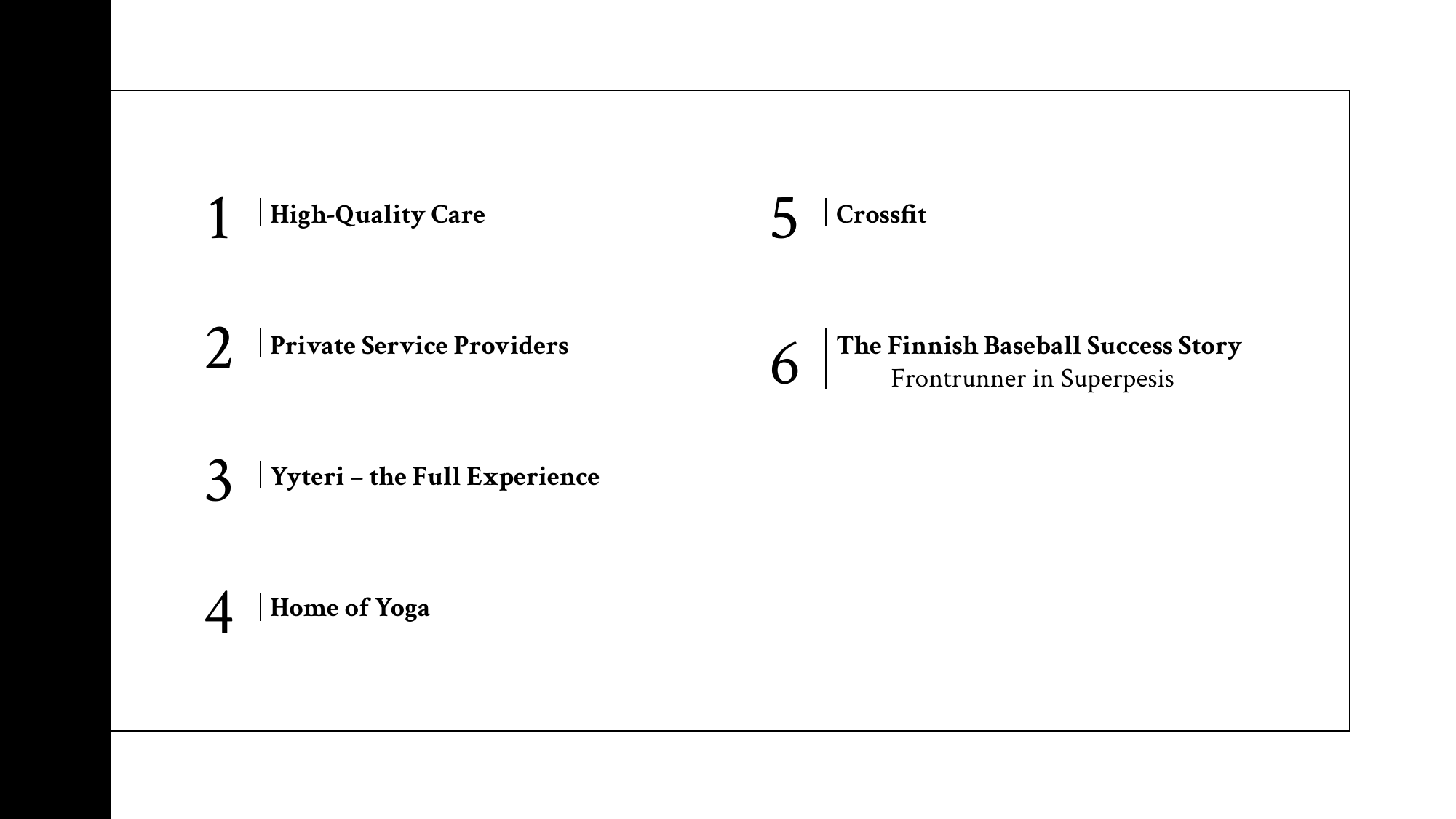

1
High-Quality Care

Private Service Providers

Yyteri – the Full Experience

Home of Yoga
2
3
4
5
Crossfit

The Finnish Baseball Success Story
Frontrunner in Superpesis
6